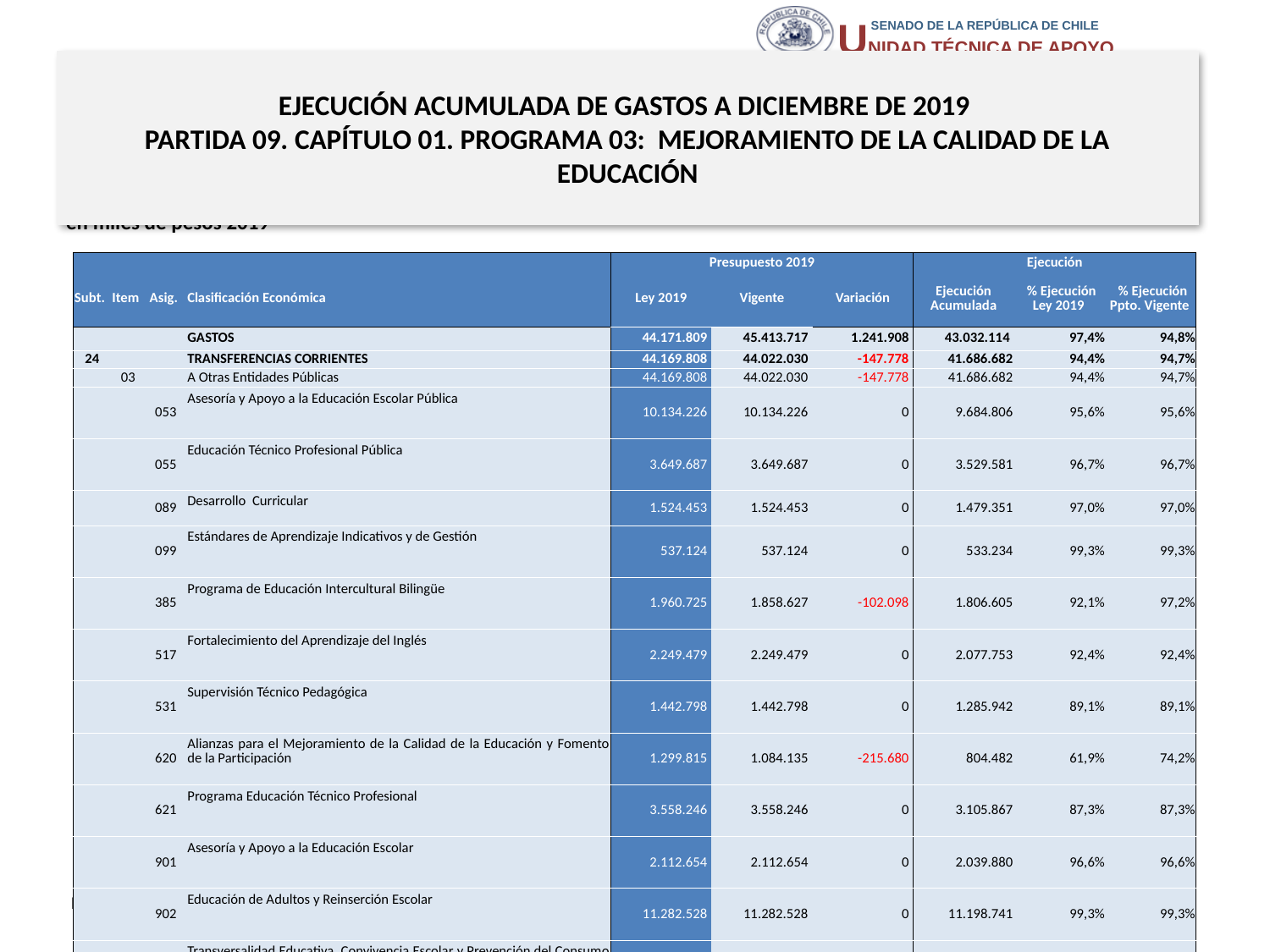

# EJECUCIÓN ACUMULADA DE GASTOS A DICIEMBRE DE 2019 PARTIDA 09. CAPÍTULO 01. PROGRAMA 03:  MEJORAMIENTO DE LA CALIDAD DE LA EDUCACIÓN
en miles de pesos 2019
|  |  |  |  | Presupuesto 2019 |  |  | Ejecución |  |  |
| --- | --- | --- | --- | --- | --- | --- | --- | --- | --- |
| Subt. | Item | Asig. | Clasificación Económica | Ley 2019 | Vigente | Variación | Ejecución Acumulada | % Ejecución Ley 2019 | % Ejecución Ppto. Vigente |
|  |  |  | GASTOS | 44.171.809 | 45.413.717 | 1.241.908 | 43.032.114 | 97,4% | 94,8% |
| 24 |  |  | TRANSFERENCIAS CORRIENTES | 44.169.808 | 44.022.030 | -147.778 | 41.686.682 | 94,4% | 94,7% |
|  | 03 |  | A Otras Entidades Públicas | 44.169.808 | 44.022.030 | -147.778 | 41.686.682 | 94,4% | 94,7% |
|  |  | 053 | Asesoría y Apoyo a la Educación Escolar Pública | 10.134.226 | 10.134.226 | 0 | 9.684.806 | 95,6% | 95,6% |
|  |  | 055 | Educación Técnico Profesional Pública | 3.649.687 | 3.649.687 | 0 | 3.529.581 | 96,7% | 96,7% |
|  |  | 089 | Desarrollo Curricular | 1.524.453 | 1.524.453 | 0 | 1.479.351 | 97,0% | 97,0% |
|  |  | 099 | Estándares de Aprendizaje Indicativos y de Gestión | 537.124 | 537.124 | 0 | 533.234 | 99,3% | 99,3% |
|  |  | 385 | Programa de Educación Intercultural Bilingüe | 1.960.725 | 1.858.627 | -102.098 | 1.806.605 | 92,1% | 97,2% |
|  |  | 517 | Fortalecimiento del Aprendizaje del Inglés | 2.249.479 | 2.249.479 | 0 | 2.077.753 | 92,4% | 92,4% |
|  |  | 531 | Supervisión Técnico Pedagógica | 1.442.798 | 1.442.798 | 0 | 1.285.942 | 89,1% | 89,1% |
|  |  | 620 | Alianzas para el Mejoramiento de la Calidad de la Educación y Fomento de la Participación | 1.299.815 | 1.084.135 | -215.680 | 804.482 | 61,9% | 74,2% |
|  |  | 621 | Programa Educación Técnico Profesional | 3.558.246 | 3.558.246 | 0 | 3.105.867 | 87,3% | 87,3% |
|  |  | 901 | Asesoría y Apoyo a la Educación Escolar | 2.112.654 | 2.112.654 | 0 | 2.039.880 | 96,6% | 96,6% |
|  |  | 902 | Educación de Adultos y Reinserción Escolar | 11.282.528 | 11.282.528 | 0 | 11.198.741 | 99,3% | 99,3% |
|  |  | 903 | Transversalidad Educativa, Convivencia Escolar y Prevención del Consumo de Drogas | 2.822.746 | 2.992.746 | 170.000 | 2.651.427 | 93,9% | 88,6% |
|  |  | 904 | Transporte Escolar Rural | 1.595.327 | 1.595.327 | 0 | 1.489.013 | 93,3% | 93,3% |
| 34 |  |  | SERVICIO DE LA DEUDA | 1.001 | 1.390.687 | 1.389.686 | 1.345.432 | 134408,8% | 96,7% |
|  | 07 |  | Deuda Flotante | 1.001 | 1.390.687 | 1.389.686 | 1.345.432 | 134408,8% | 96,7% |
| 35 |  |  | SALDO FINAL DE CAJA | 1.000 | 1.000 | 0 | 0 | 0,0% | 0,0% |
10